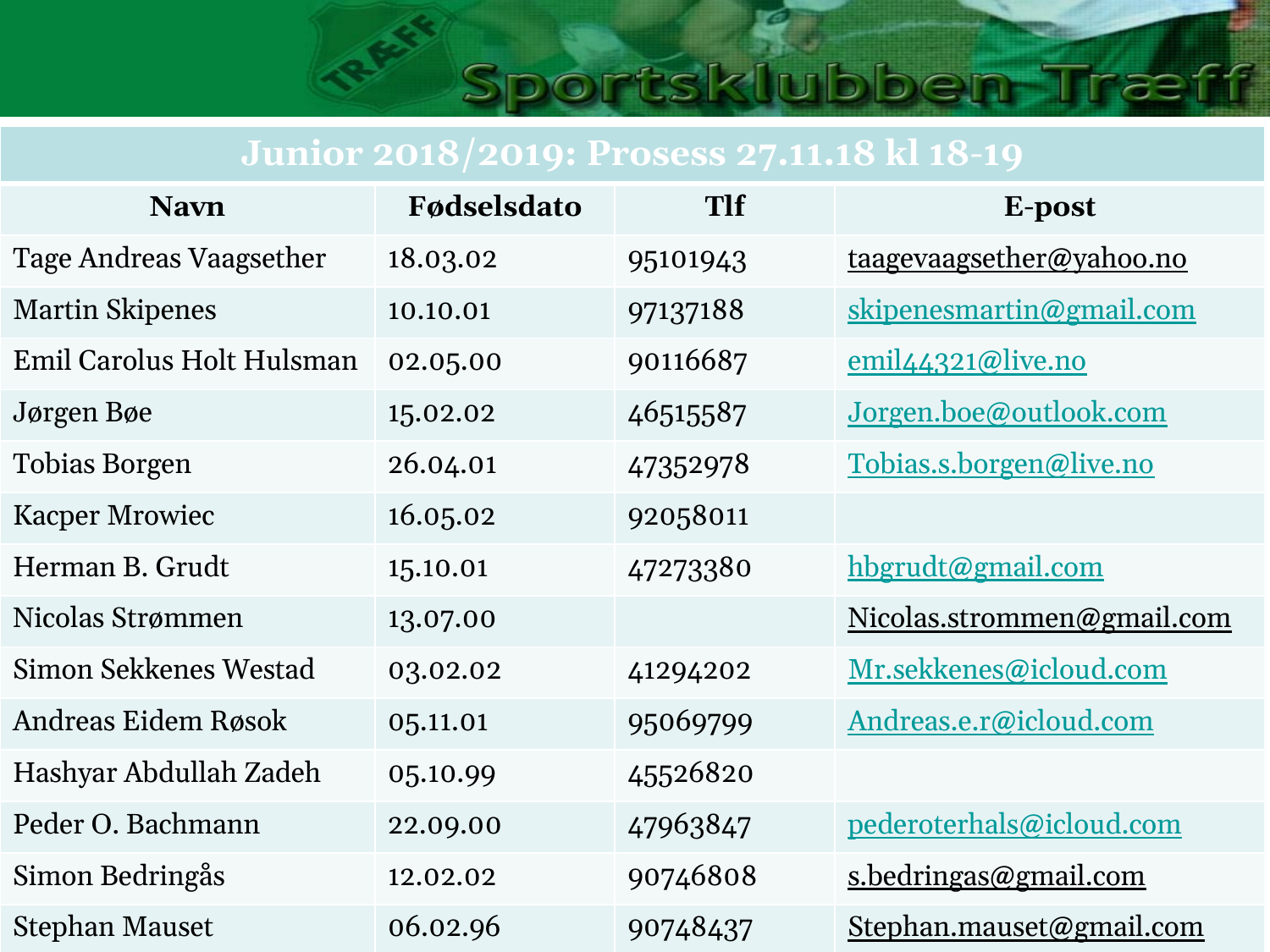

| Junior 2018/2019: Prosess 27.11.18 kl 18-19 |  |  |  |
| --- | --- | --- | --- |
| Navn | Fødselsdato | Tlf | E-post |
| Tage Andreas Vaagsether | 18.03.02 | 95101943 | taagevaagsether@yahoo.no |
| Martin Skipenes | 10.10.01 | 97137188 | skipenesmartin@gmail.com |
| Emil Carolus Holt Hulsman | 02.05.00 | 90116687 | emil44321@live.no |
| Jørgen Bøe | 15.02.02 | 46515587 | Jorgen.boe@outlook.com |
| Tobias Borgen | 26.04.01 | 47352978 | Tobias.s.borgen@live.no |
| Kacper Mrowiec | 16.05.02 | 92058011 |  |
| Herman B. Grudt | 15.10.01 | 47273380 | hbgrudt@gmail.com |
| Nicolas Strømmen | 13.07.00 |  | Nicolas.strommen@gmail.com |
| Simon Sekkenes Westad | 03.02.02 | 41294202 | Mr.sekkenes@icloud.com |
| Andreas Eidem Røsok | 05.11.01 | 95069799 | Andreas.e.r@icloud.com |
| Hashyar Abdullah Zadeh | 05.10.99 | 45526820 |  |
| Peder O. Bachmann | 22.09.00 | 47963847 | pederoterhals@icloud.com |
| Simon Bedringås | 12.02.02 | 90746808 | s.bedringas@gmail.com |
| Stephan Mauset | 06.02.96 | 90748437 | Stephan.mauset@gmail.com |